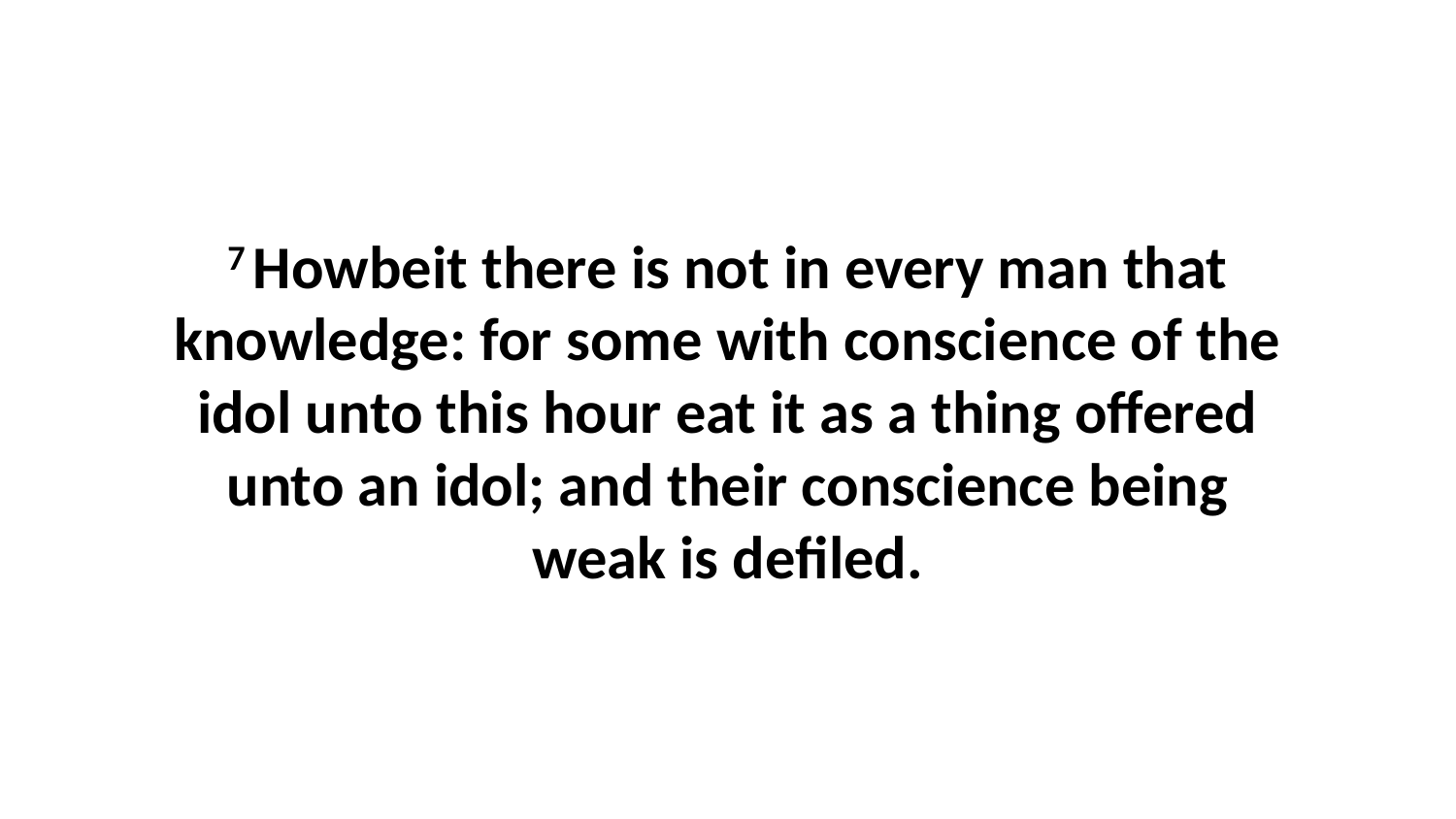

7 Howbeit there is not in every man that knowledge: for some with conscience of the idol unto this hour eat it as a thing offered unto an idol; and their conscience being weak is defiled.